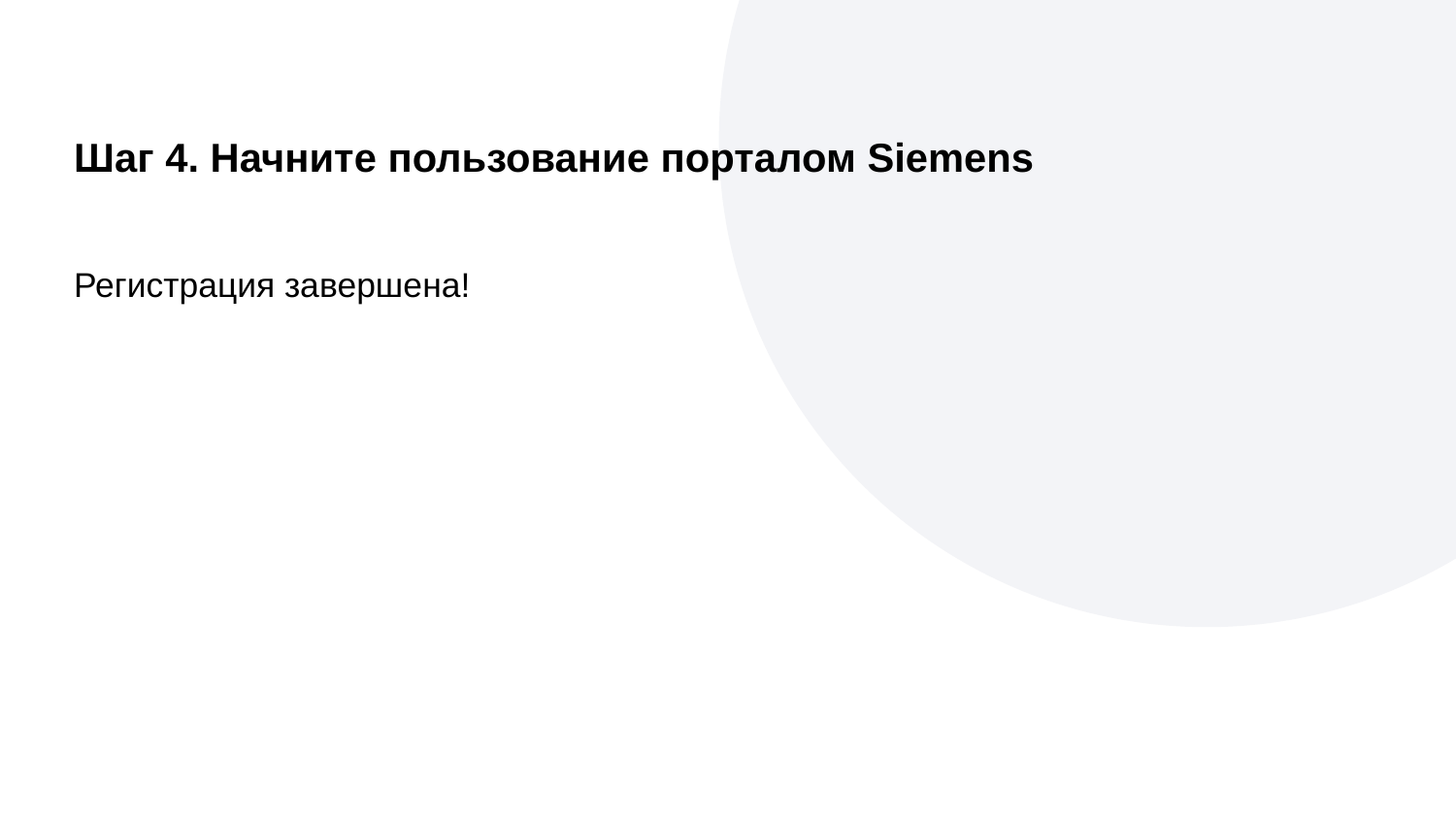

Шаг 4. Начните пользование порталом Siemens

Регистрация завершена!